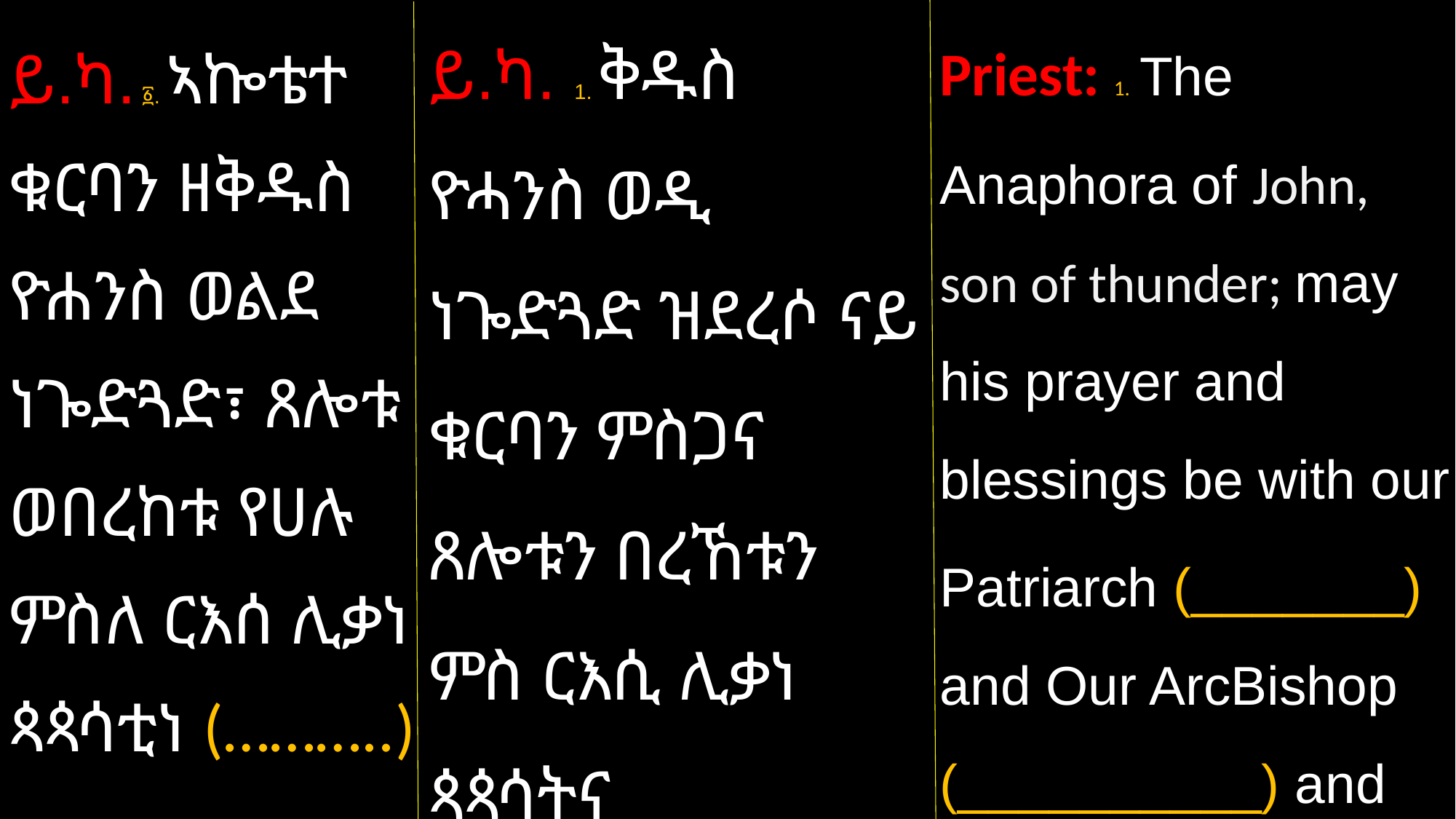

ይ.ካ. 1. ቅዱስ
ዮሓንስ ወዲ ነጐድጓድ ዝደረሶ ናይ ቁርባን ምስጋና ጸሎቱን በረኸቱን ምስ ርእሲ ሊቃነ ጳጳሳትና
ኣባ (…………) ን
Priest: 1.  The
Anaphora of John,   son of thunder; may his prayer and blessings be with our
Patriarch (_______) and Our ArcBishop (__________) and
ይ.ካ. ፩. ኣኰቴተ ቁርባን ዘቅዱስ ዮሐንስ ወልደ ነጐድጓድ፣ ጸሎቱ ወበረከቱ የሀሉ ምስለ ርእሰ ሊቃነ ጳጳሳቲነ (………..)